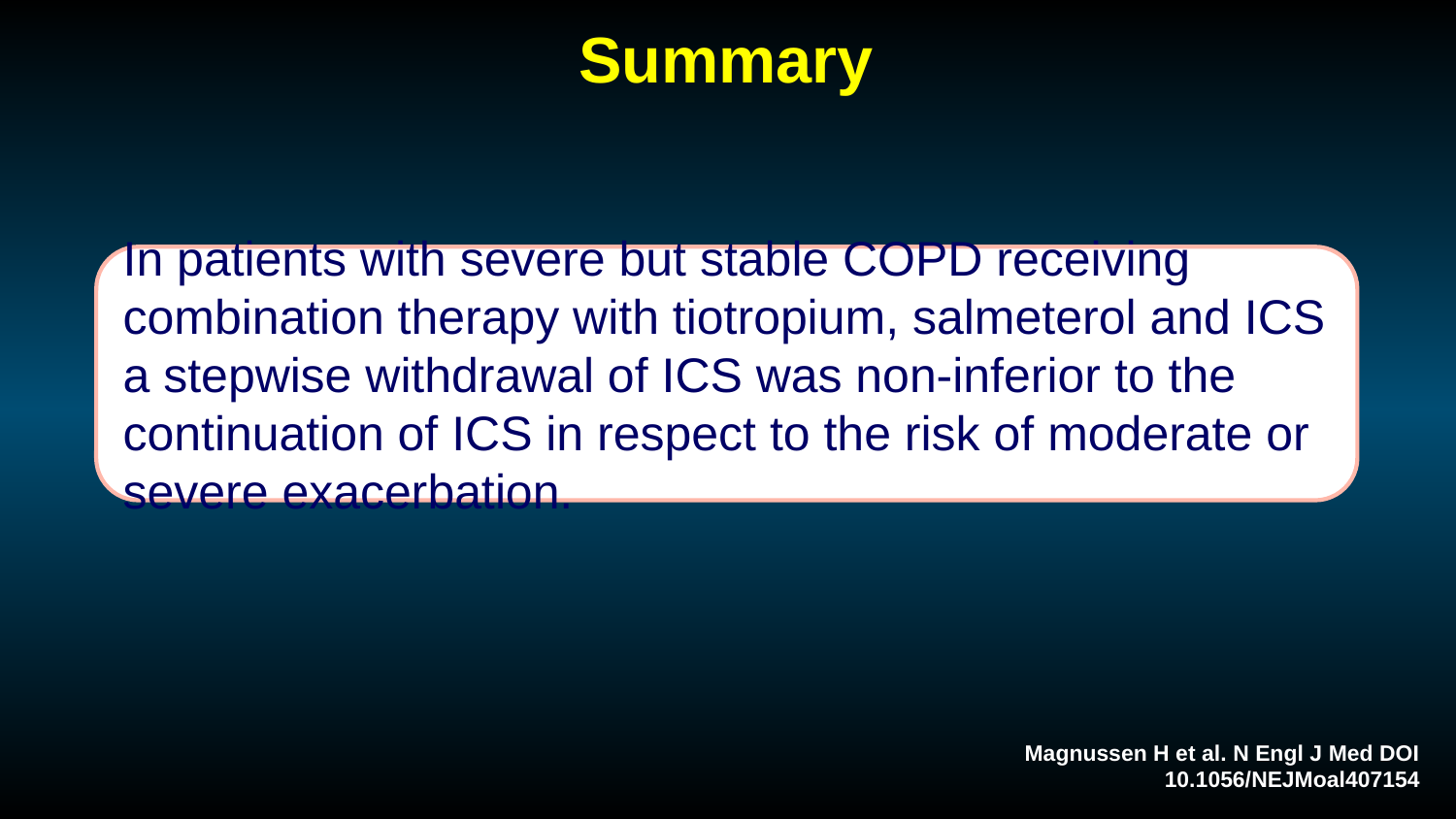

# Summary
In patients with severe but stable COPD receiving  combination therapy with tiotropium, salmeterol and ICS a stepwise withdrawal of ICS was non-inferior to the continuation of ICS in respect to the risk of moderate or severe exacerbation.
Magnussen H et al. N Engl J Med DOI 10.1056/NEJMoal407154